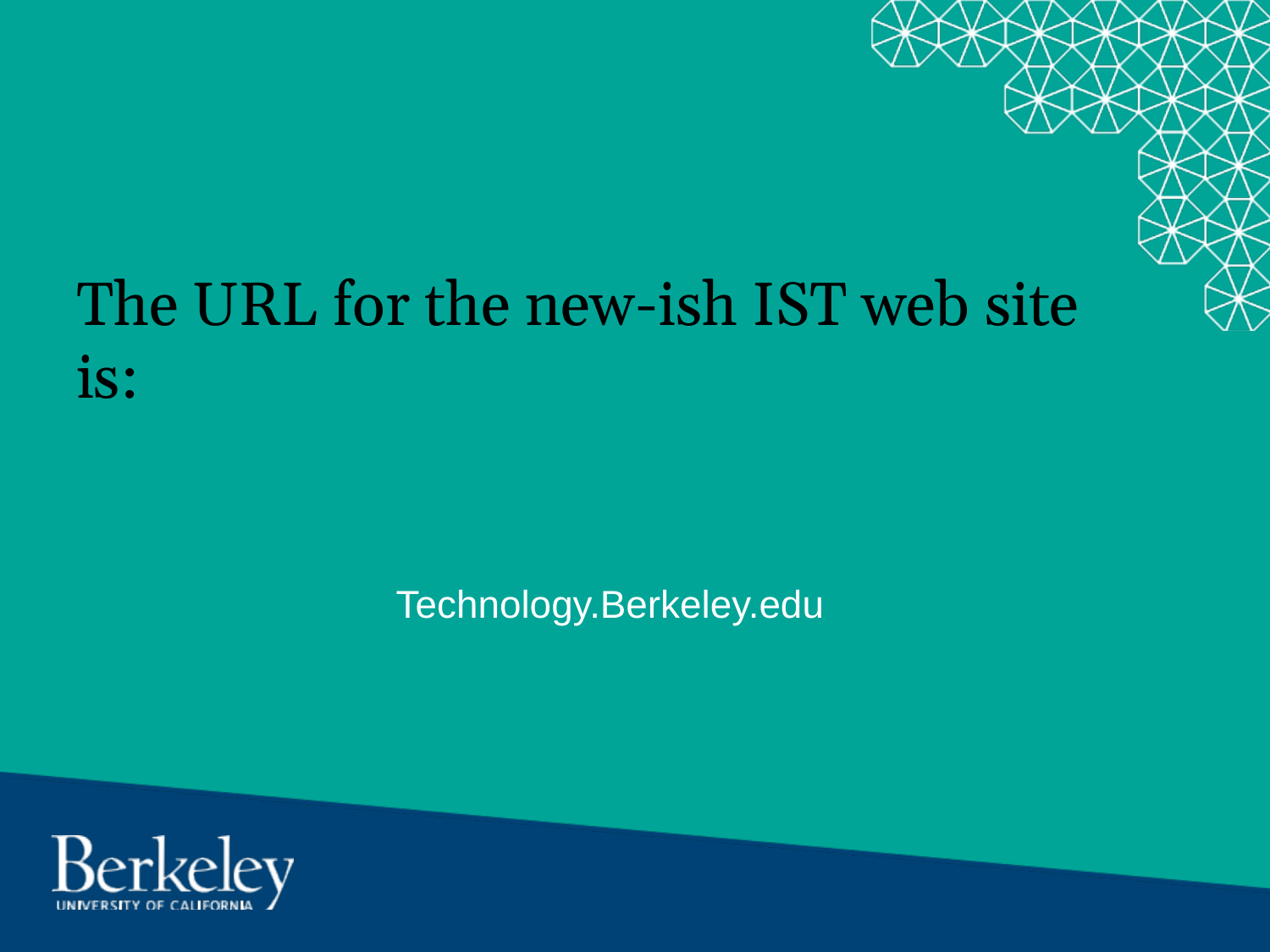

# The URL for the new-ish IST web site is:
Technology.Berkeley.edu